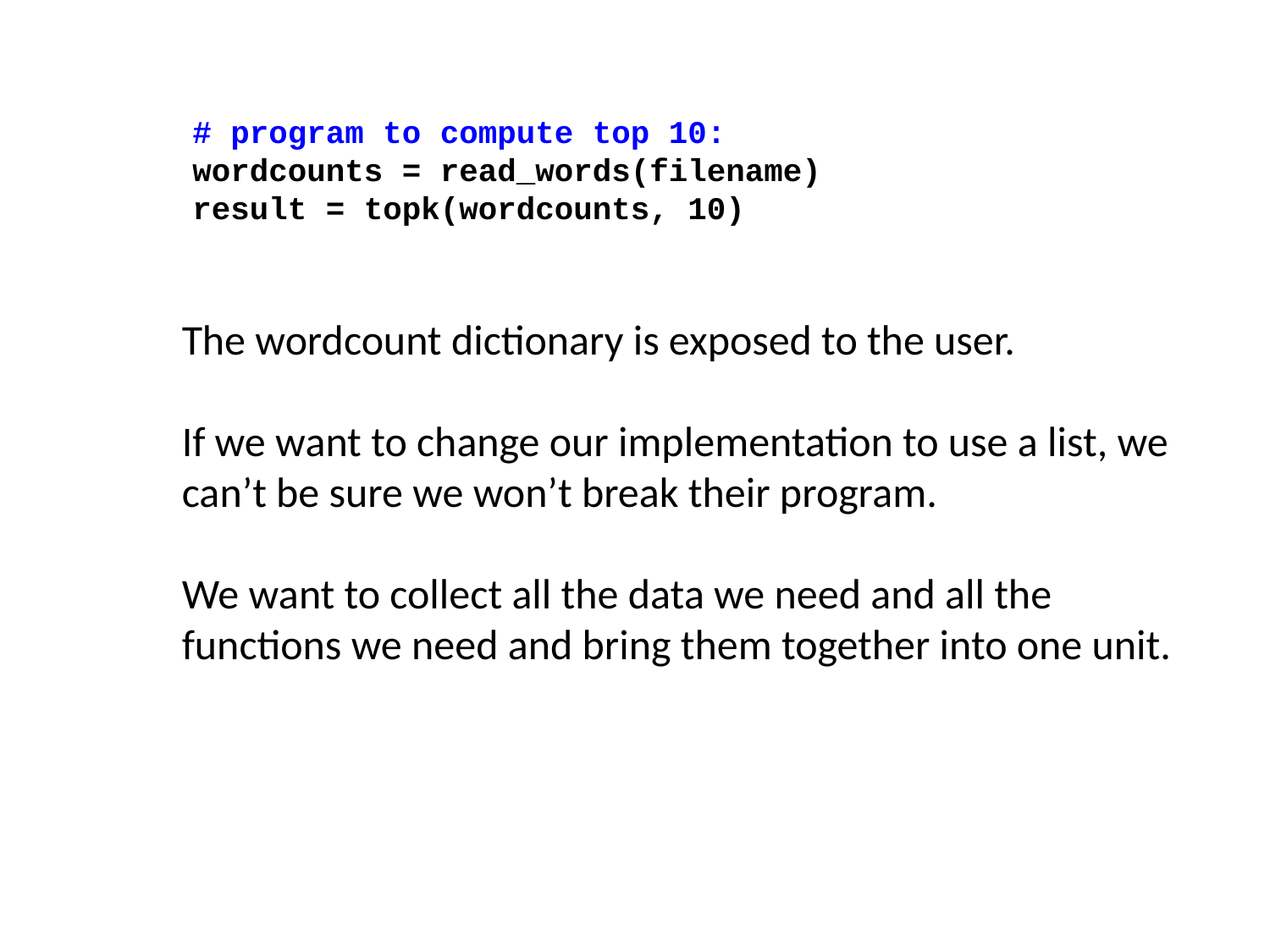

# program to compute top 10:
wordcounts = read_words(filename)
result = topk(wordcounts, 10)
The wordcount dictionary is exposed to the user.

If we want to change our implementation to use a list, we can’t be sure we won’t break their program.

We want to collect all the data we need and all the functions we need and bring them together into one unit.